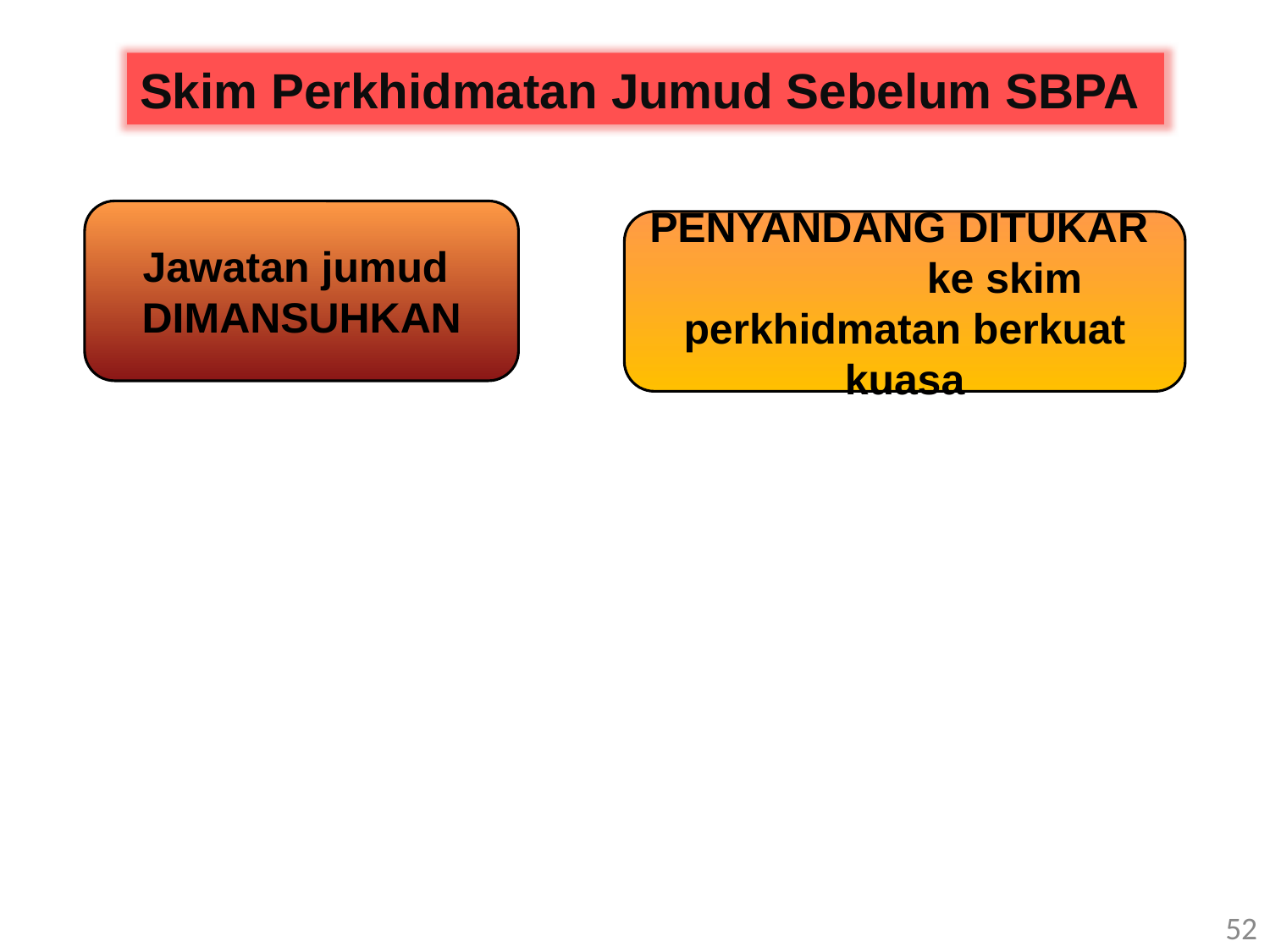

Skim Perkhidmatan Jumud Sebelum SBPA
Jawatan jumud
DIMANSUHKAN
PENYANDANG DITUKAR                   ke skim perkhidmatan berkuat kuasa
52